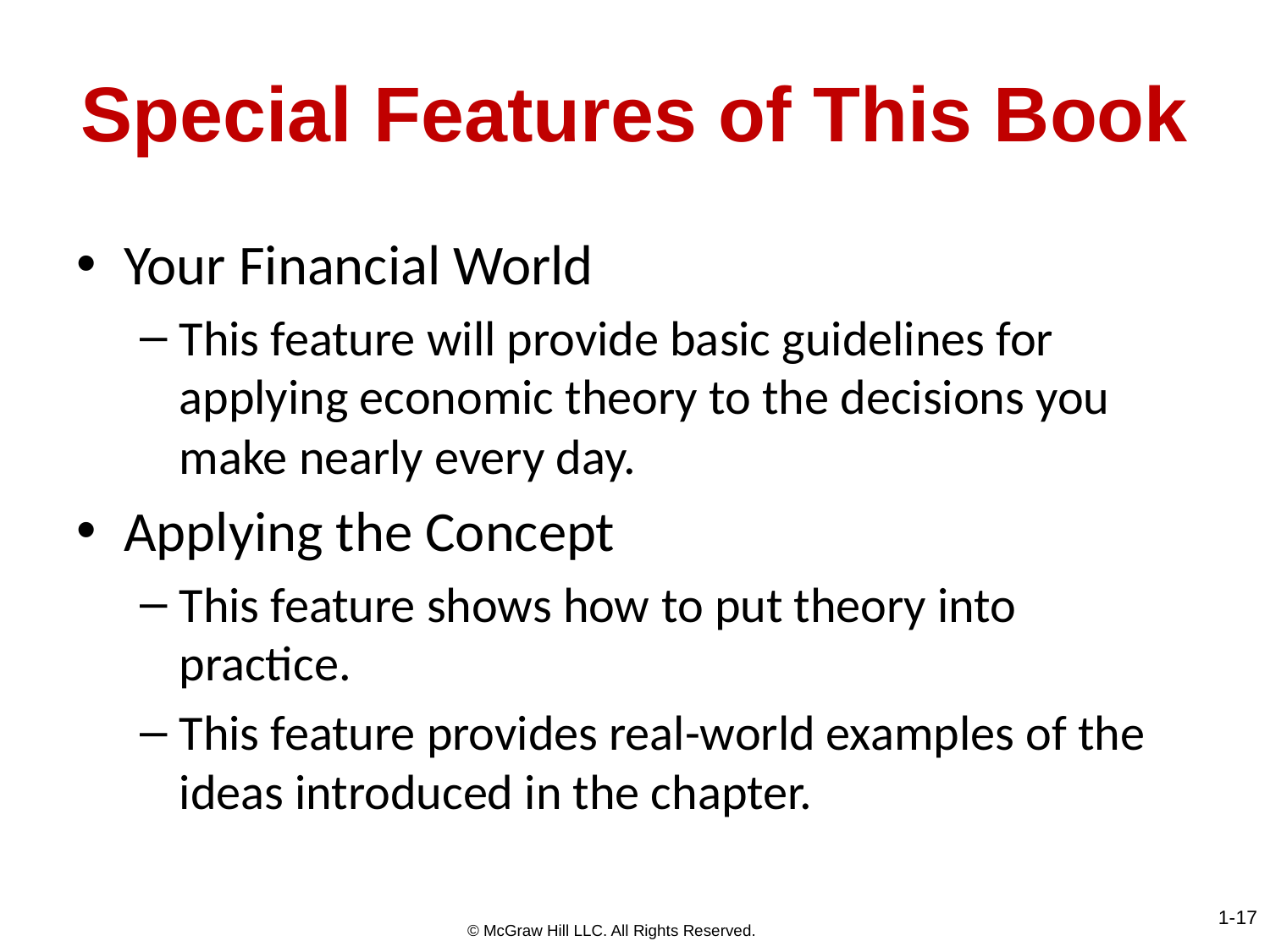

# Special Features of This Book
Your Financial World
This feature will provide basic guidelines for applying economic theory to the decisions you make nearly every day.
Applying the Concept
This feature shows how to put theory into practice.
This feature provides real-world examples of the ideas introduced in the chapter.
1-17

© McGraw Hill LLC. All Rights Reserved.